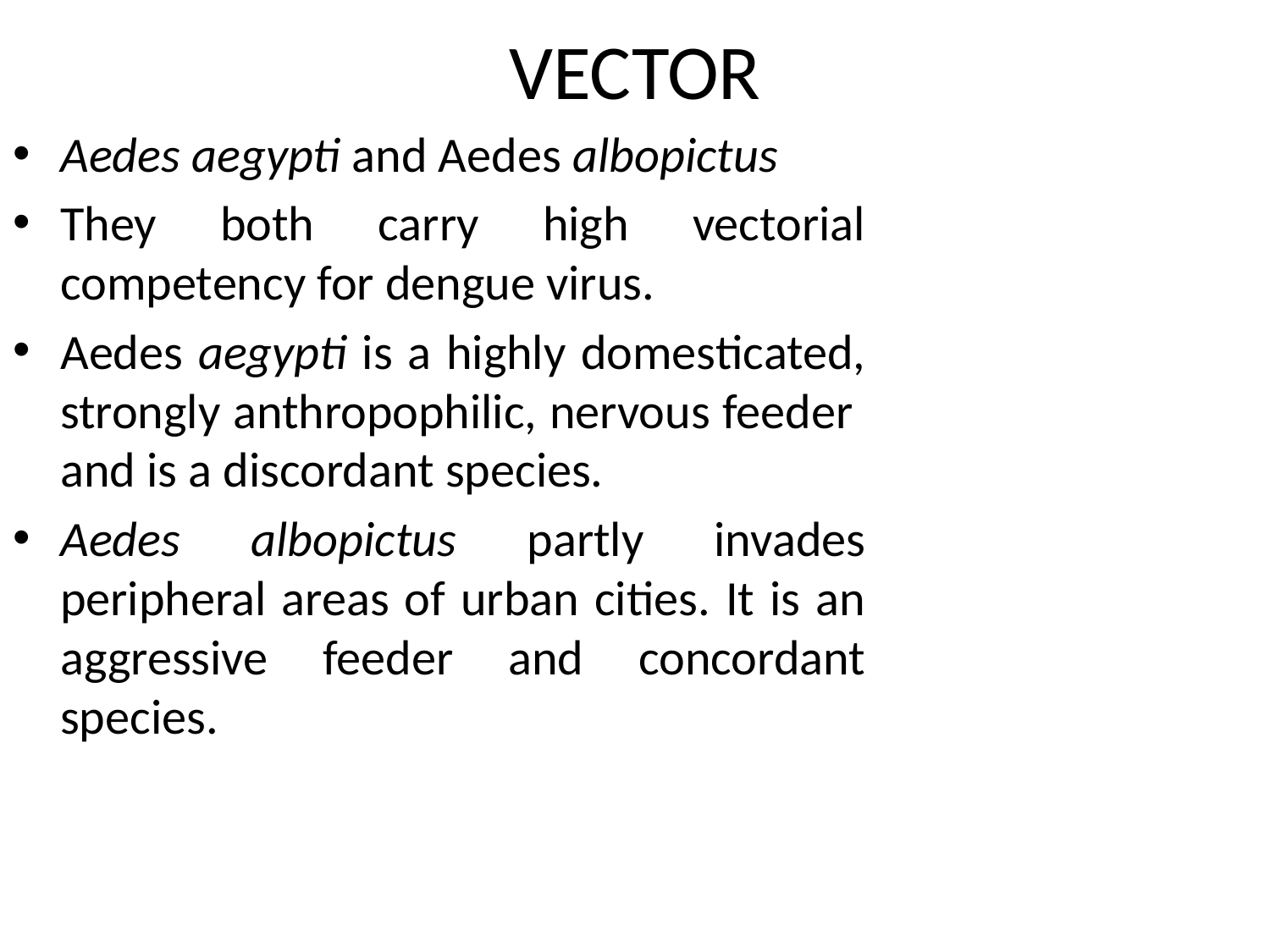

# VECTOR
Aedes aegypti and Aedes albopictus
They both carry high vectorial competency for dengue virus.
Aedes aegypti is a highly domesticated, strongly anthropophilic, nervous feeder  and is a discordant species.
Aedes albopictus partly invades peripheral areas of urban cities. It is an aggressive feeder and concordant species.